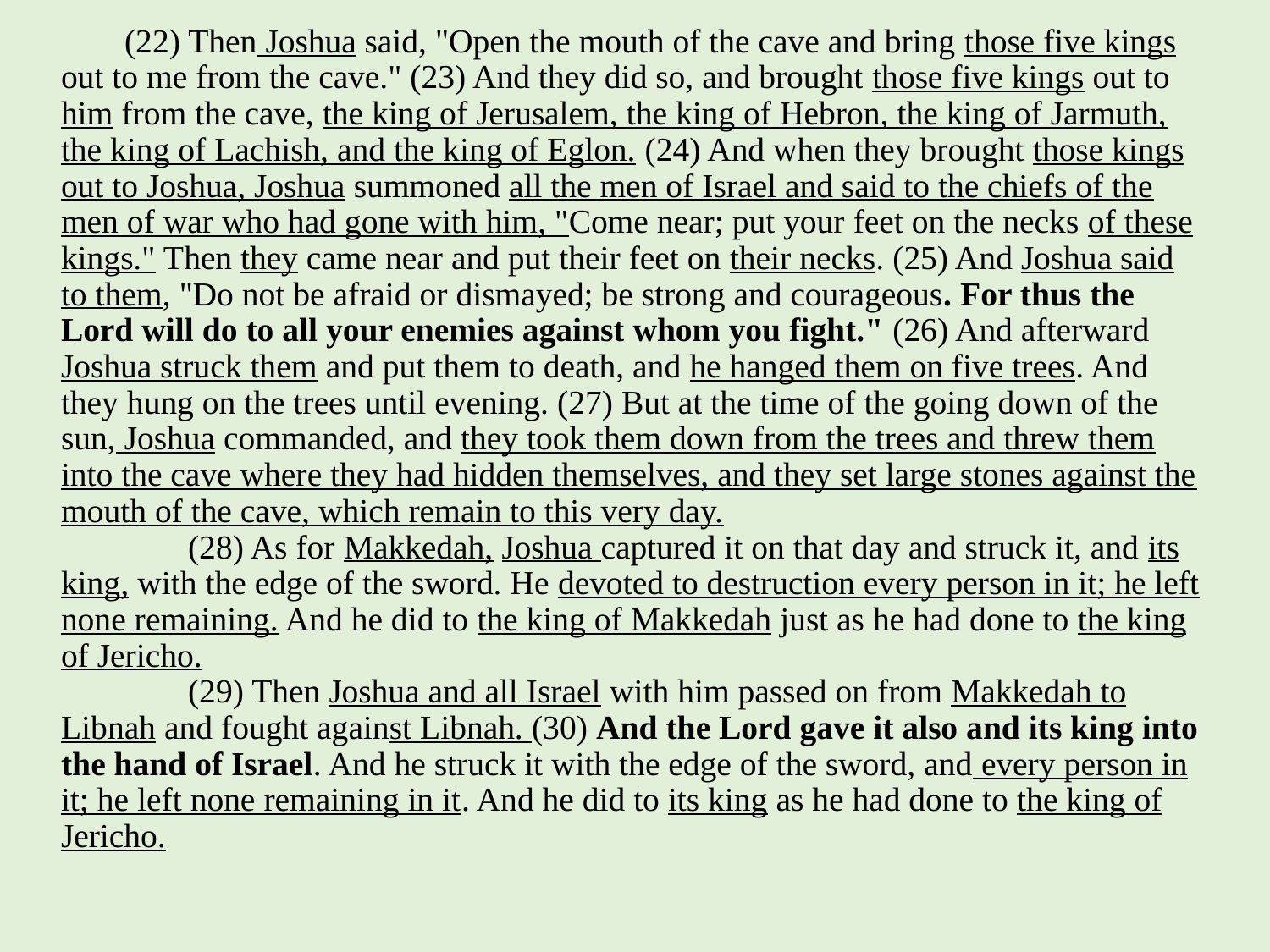

# (22) Then Joshua said, "Open the mouth of the cave and bring those five kings out to me from the cave." (23) And they did so, and brought those five kings out to him from the cave, the king of Jerusalem, the king of Hebron, the king of Jarmuth, the king of Lachish, and the king of Eglon. (24) And when they brought those kings out to Joshua, Joshua summoned all the men of Israel and said to the chiefs of the men of war who had gone with him, "Come near; put your feet on the necks of these kings." Then they came near and put their feet on their necks. (25) And Joshua said to them, "Do not be afraid or dismayed; be strong and courageous. For thus the Lord will do to all your enemies against whom you fight." (26) And afterward Joshua struck them and put them to death, and he hanged them on five trees. And they hung on the trees until evening. (27) But at the time of the going down of the sun, Joshua commanded, and they took them down from the trees and threw them into the cave where they had hidden themselves, and they set large stones against the mouth of the cave, which remain to this very day. (28) As for Makkedah, Joshua captured it on that day and struck it, and its king, with the edge of the sword. He devoted to destruction every person in it; he left none remaining. And he did to the king of Makkedah just as he had done to the king of Jericho. (29) Then Joshua and all Israel with him passed on from Makkedah to Libnah and fought against Libnah. (30) And the Lord gave it also and its king into the hand of Israel. And he struck it with the edge of the sword, and every person in it; he left none remaining in it. And he did to its king as he had done to the king of Jericho.